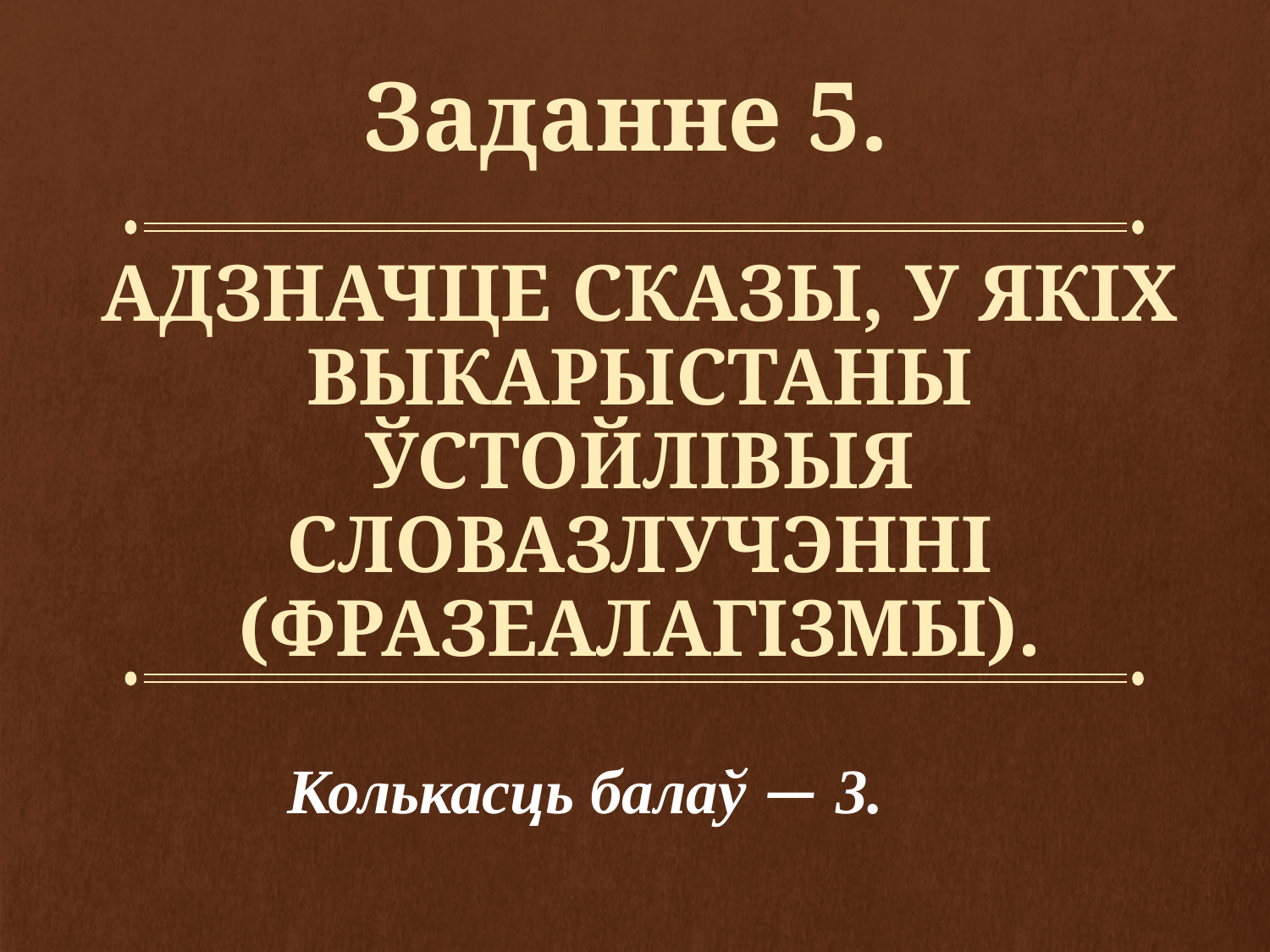

# Заданне 5.
Адзначце сказы, у якіх выкарыстаны ўстойлівыя словазлучэнні (фразеалагізмы).
Колькасць балаў — 3.